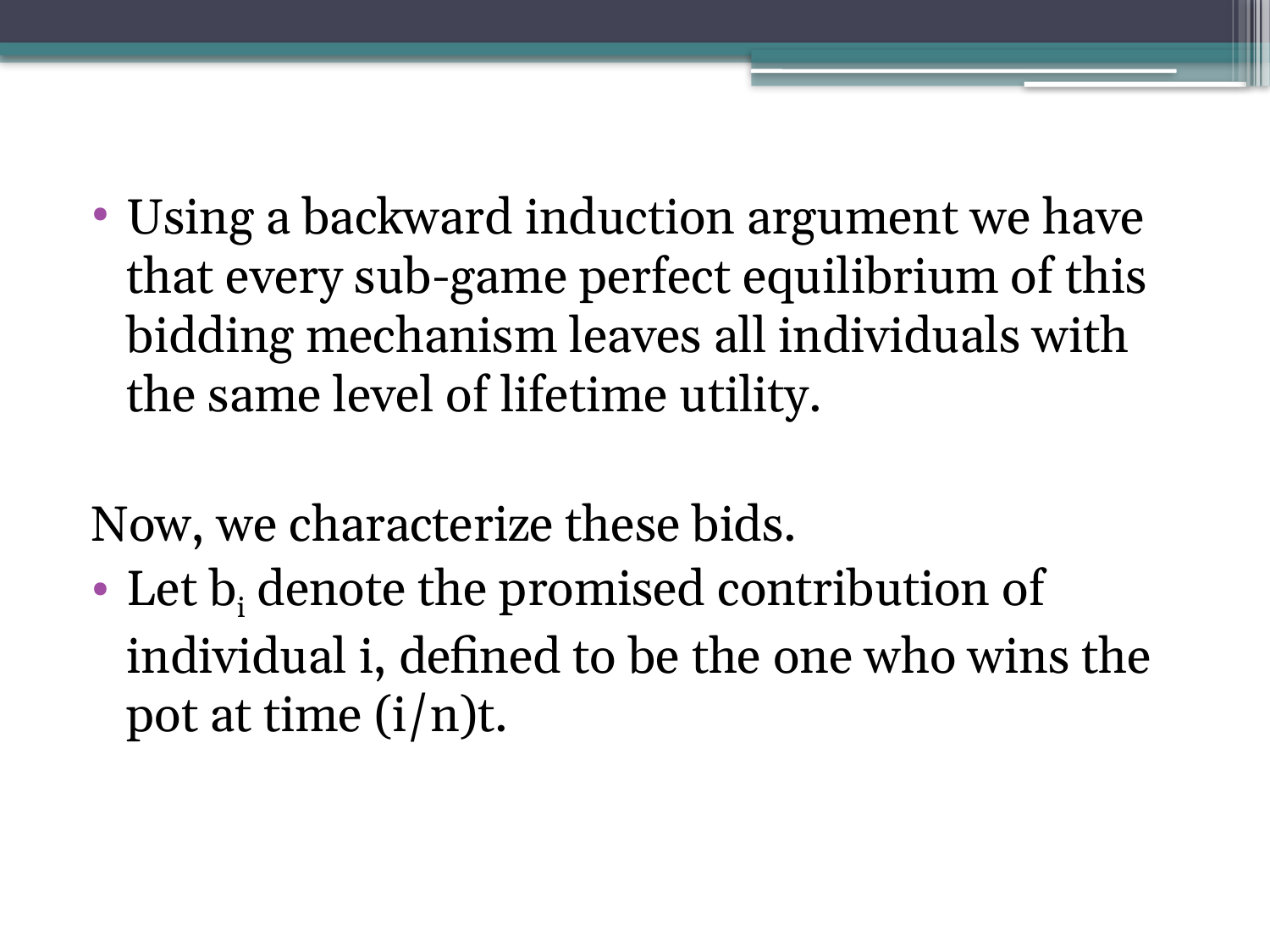

Using a backward induction argument we have that every sub-game perfect equilibrium of this bidding mechanism leaves all individuals with the same level of lifetime utility.

Now, we characterize these bids.
Let bi denote the promised contribution of individual i, defined to be the one who wins the pot at time (i/n)t.